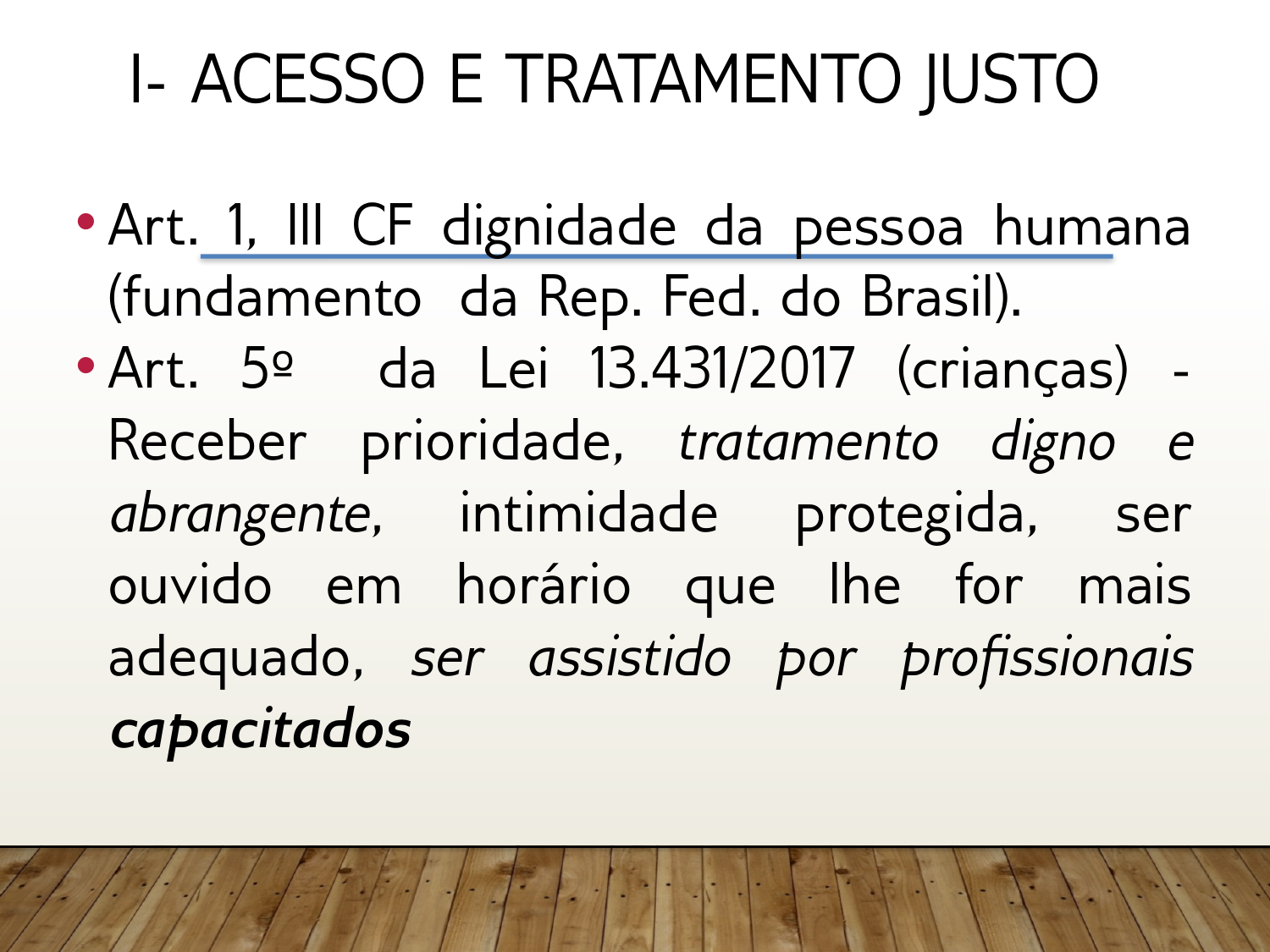

I- Acesso e Tratamento Justo
Art. 1, III CF dignidade da pessoa humana (fundamento  da Rep. Fed. do Brasil).
Art. 5º  da Lei 13.431/2017 (crianças) - Receber prioridade, tratamento digno e abrangente, intimidade protegida, ser ouvido em horário que lhe for mais adequado, ser assistido por profissionais capacitados